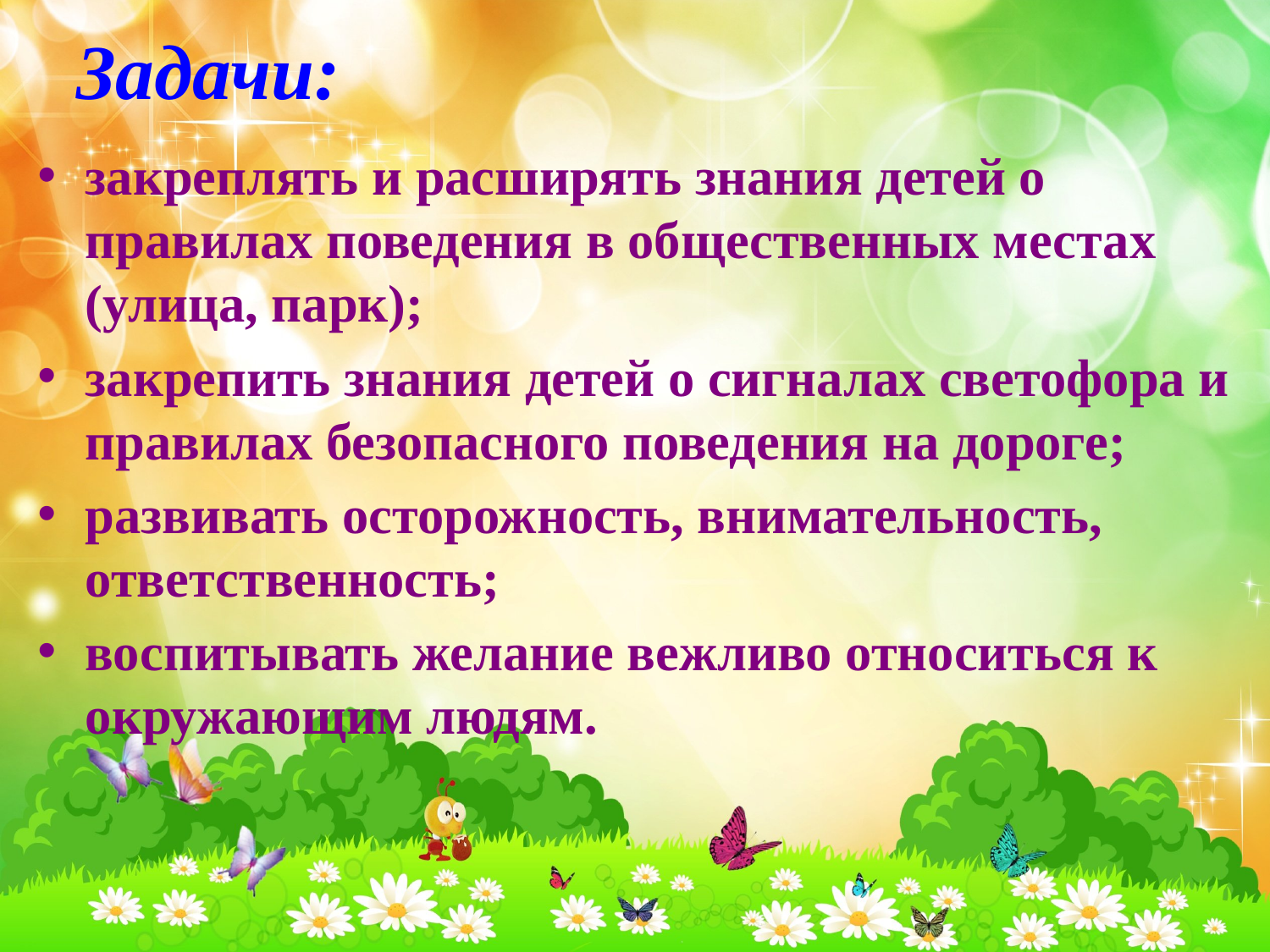

# Задачи:
закреплять и расширять знания детей о правилах поведения в общественных местах (улица, парк);
закрепить знания детей о сигналах светофора и правилах безопасного поведения на дороге;
развивать осторожность, внимательность, ответственность;
воспитывать желание вежливо относиться к окружающим людям.